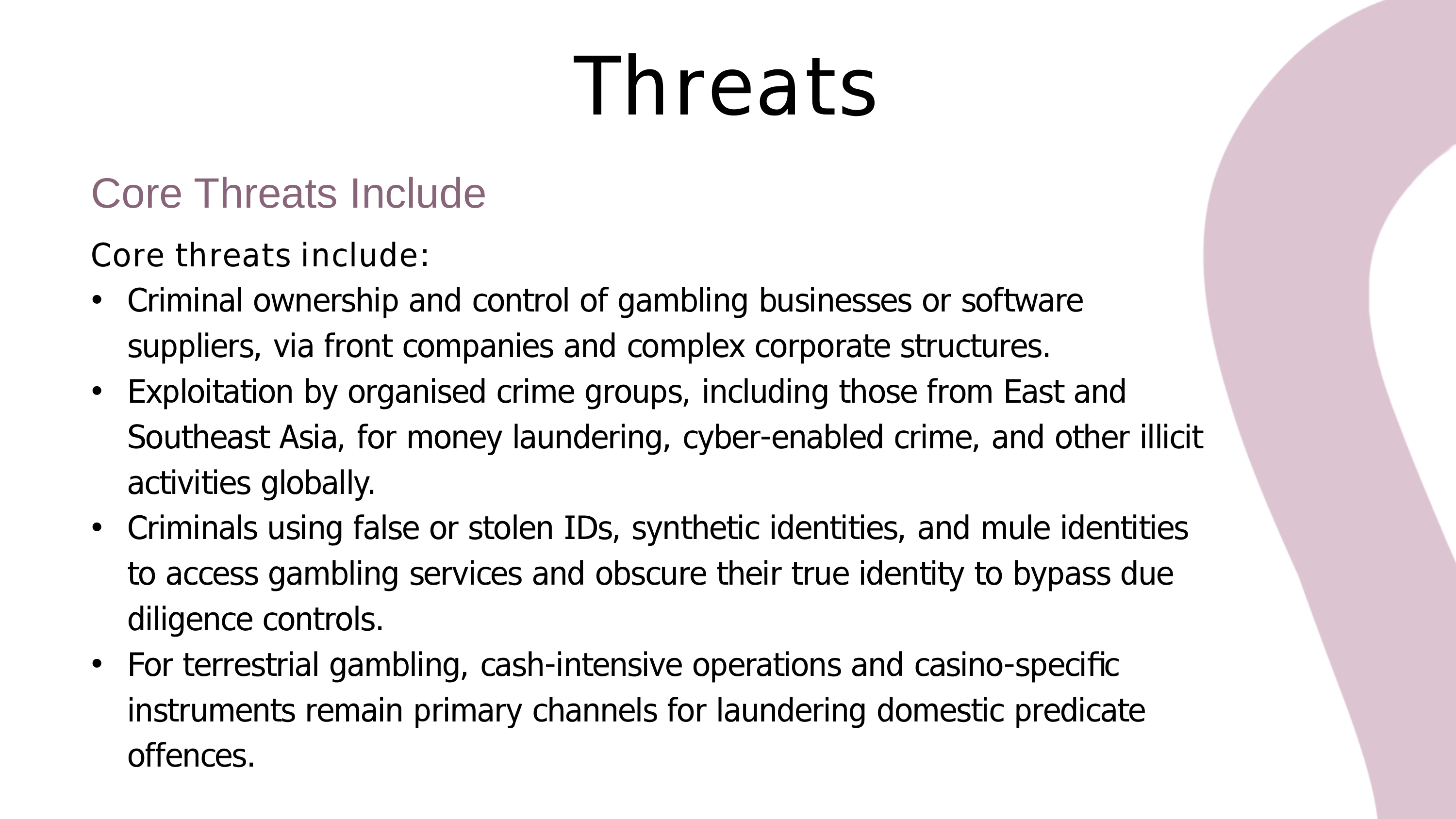

Threats
Core Threats Include
Core threats include:
Criminal ownership and control of gambling businesses or software suppliers, via front companies and complex corporate structures.
Exploitation by organised crime groups, including those from East and Southeast Asia, for money laundering, cyber-enabled crime, and other illicit activities globally.
Criminals using false or stolen IDs, synthetic identities, and mule identities to access gambling services and obscure their true identity to bypass due diligence controls.
For terrestrial gambling, cash-intensive operations and casino-specific instruments remain primary channels for laundering domestic predicate offences.